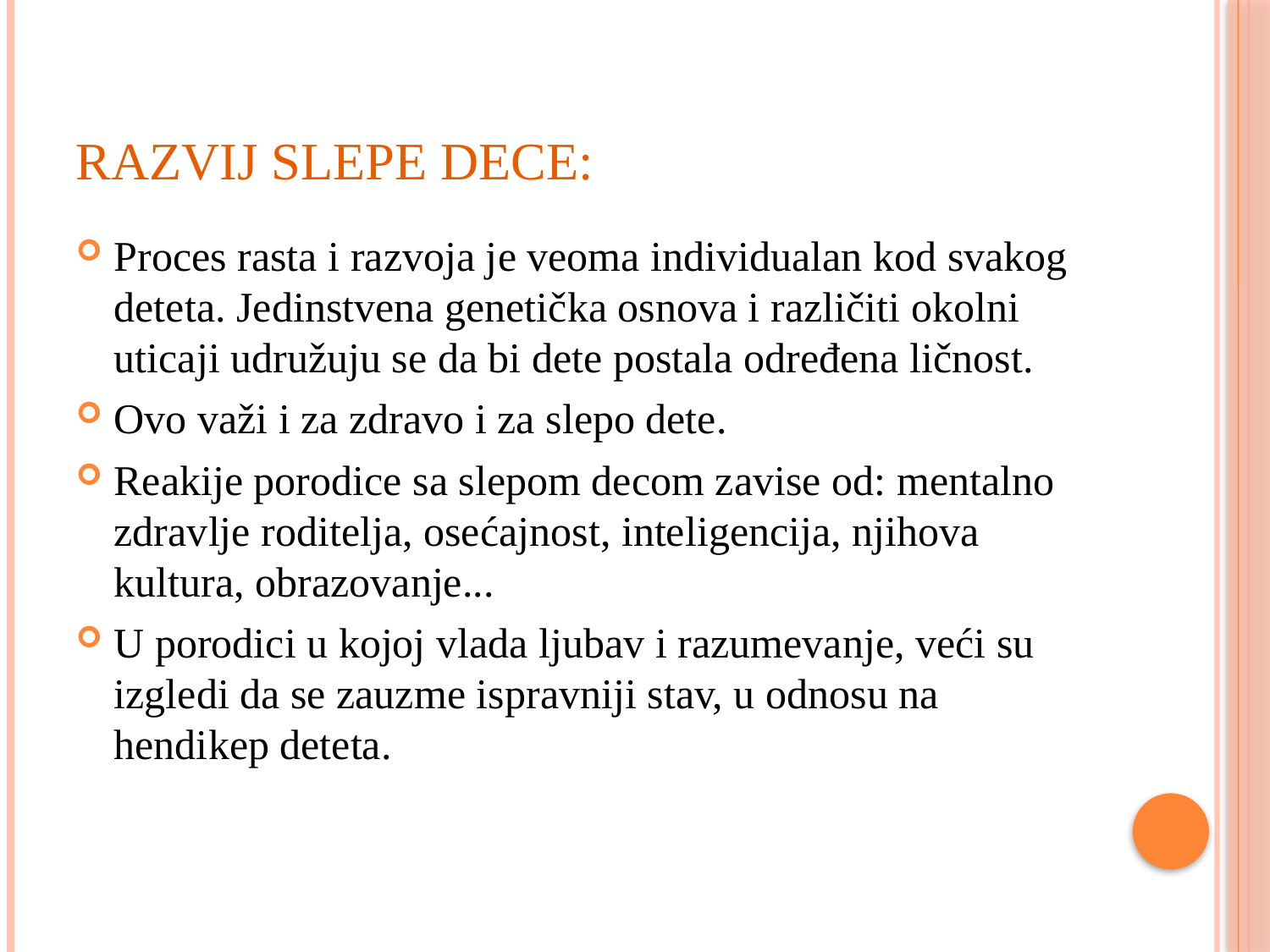

# RAZVIJ SLEPE DECE:
Proces rasta i razvoja je veoma individualan kod svakog deteta. Jedinstvena genetička osnova i različiti okolni uticaji udružuju se da bi dete postala određena ličnost.
Ovo važi i za zdravo i za slepo dete.
Reakije porodice sa slepom decom zavise od: mentalno zdravlje roditelja, osećajnost, inteligencija, njihova kultura, obrazovanje...
U porodici u kojoj vlada ljubav i razumevanje, veći su izgledi da se zauzme ispravniji stav, u odnosu na hendikep deteta.